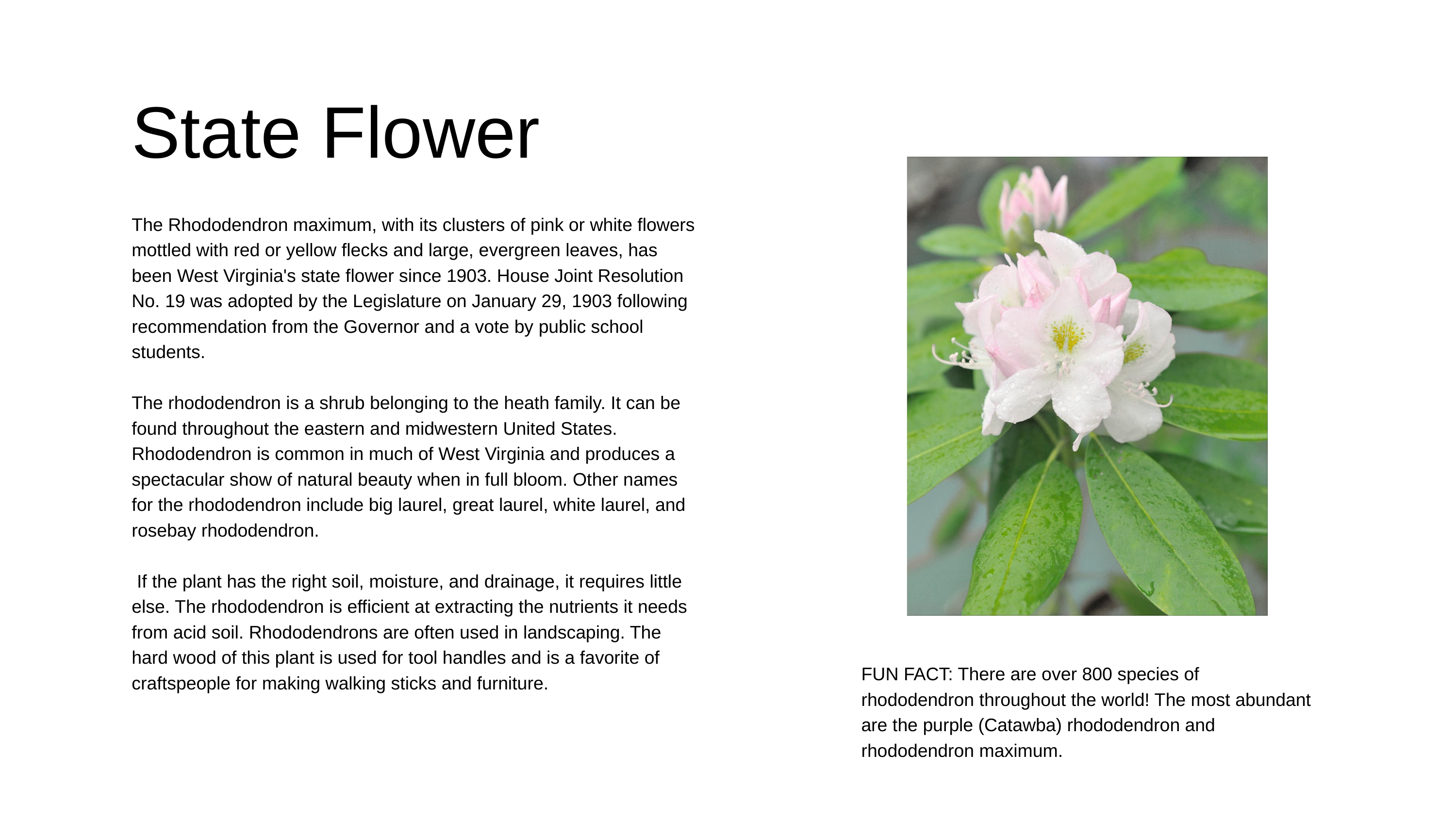

State Flower

The Rhododendron maximum, with its clusters of pink or white flowers mottled with red or yellow flecks and large, evergreen leaves, has been West Virginia's state flower since 1903. House Joint Resolution No. 19 was adopted by the Legislature on January 29, 1903 following recommendation from the Governor and a vote by public school students.

The rhododendron is a shrub belonging to the heath family. It can be found throughout the eastern and midwestern United States. Rhododendron is common in much of West Virginia and produces a spectacular show of natural beauty when in full bloom. Other names for the rhododendron include big laurel, great laurel, white laurel, and rosebay rhododendron.

 If the plant has the right soil, moisture, and drainage, it requires little else. The rhododendron is efficient at extracting the nutrients it needs from acid soil. Rhododendrons are often used in landscaping. The hard wood of this plant is used for tool handles and is a favorite of craftspeople for making walking sticks and furniture.
FUN FACT: There are over 800 species of rhododendron throughout the world! The most abundant are the purple (Catawba) rhododendron and rhododendron maximum.